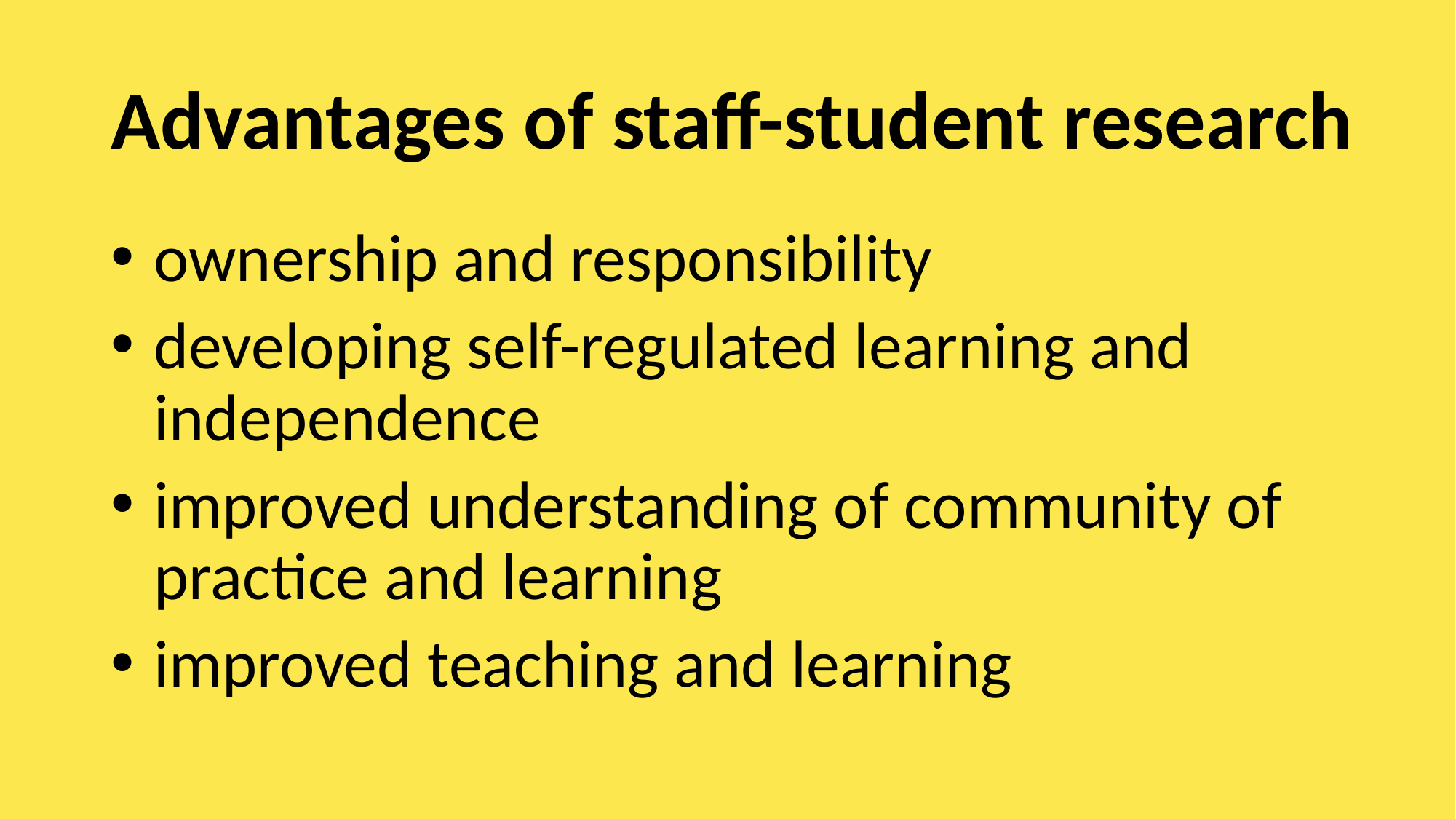

# Advantages of staff-student research
ownership and responsibility
developing self-regulated learning and independence
improved understanding of community of practice and learning
improved teaching and learning